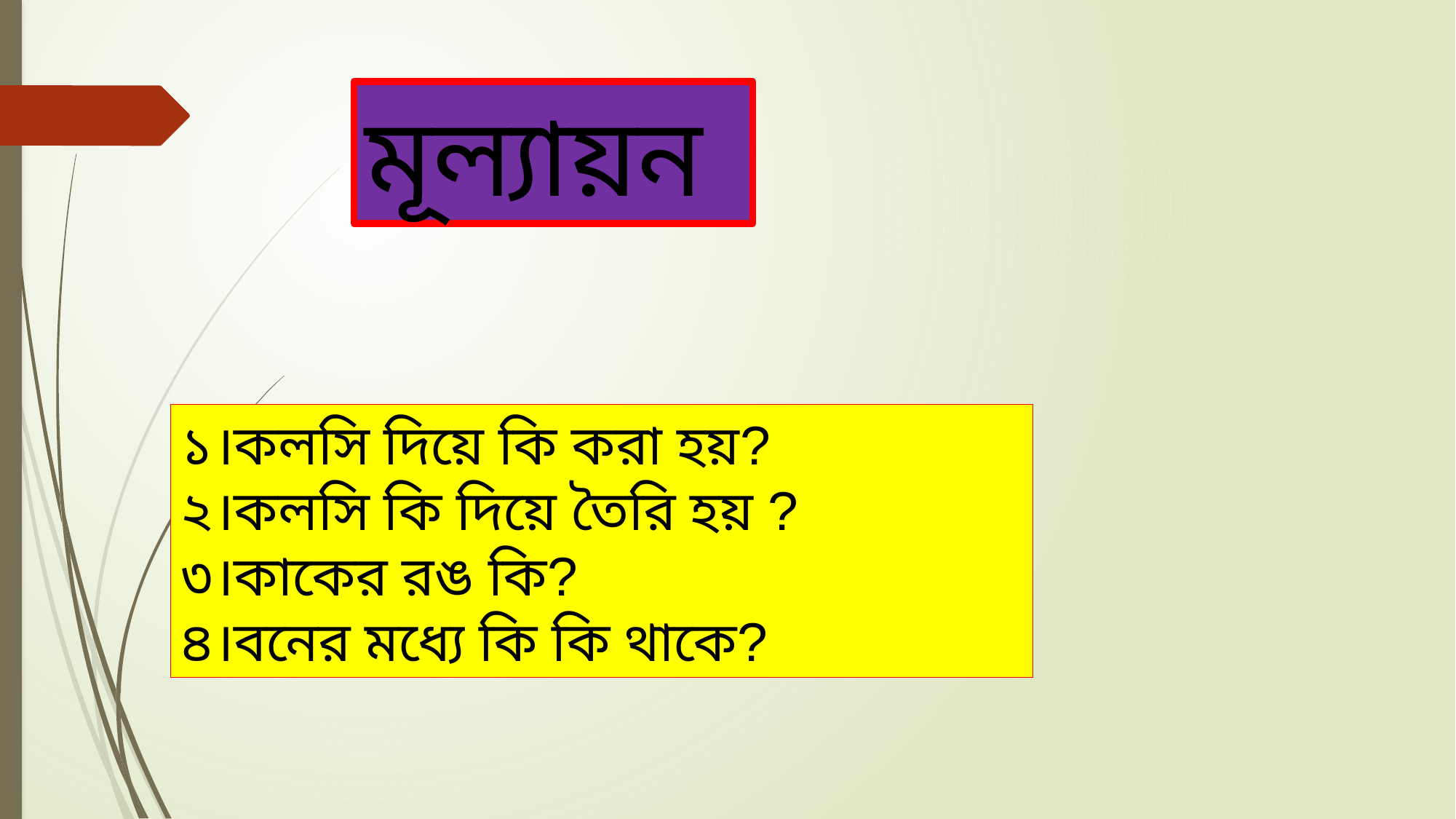

মূল্যায়ন
১।কলসি দিয়ে কি করা হয়?
২।কলসি কি দিয়ে তৈরি হয় ?
৩।কাকের রঙ কি?
৪।বনের মধ্যে কি কি থাকে?